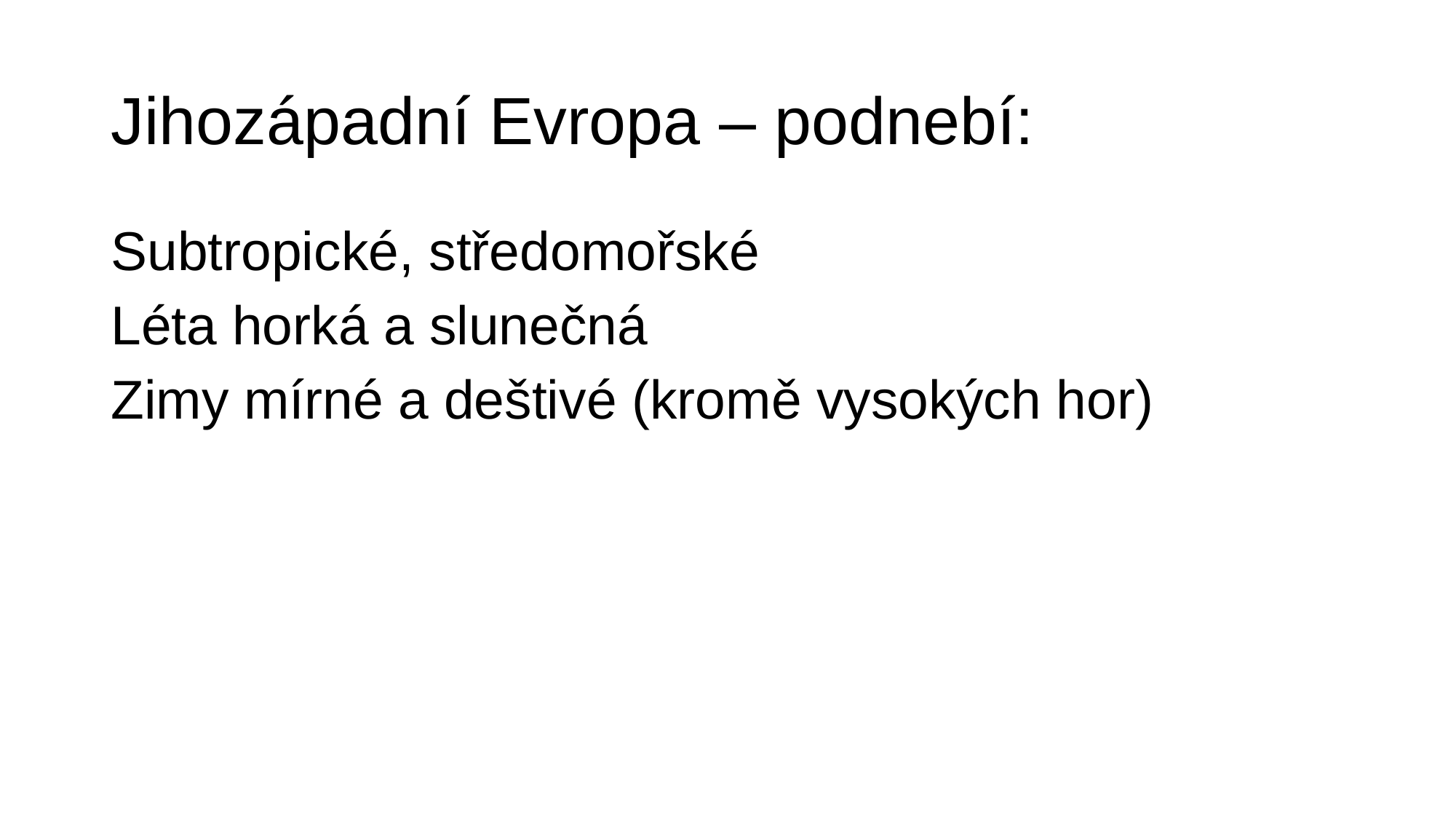

# Jihozápadní Evropa – podnebí:
Subtropické, středomořské
Léta horká a slunečná
Zimy mírné a deštivé (kromě vysokých hor)